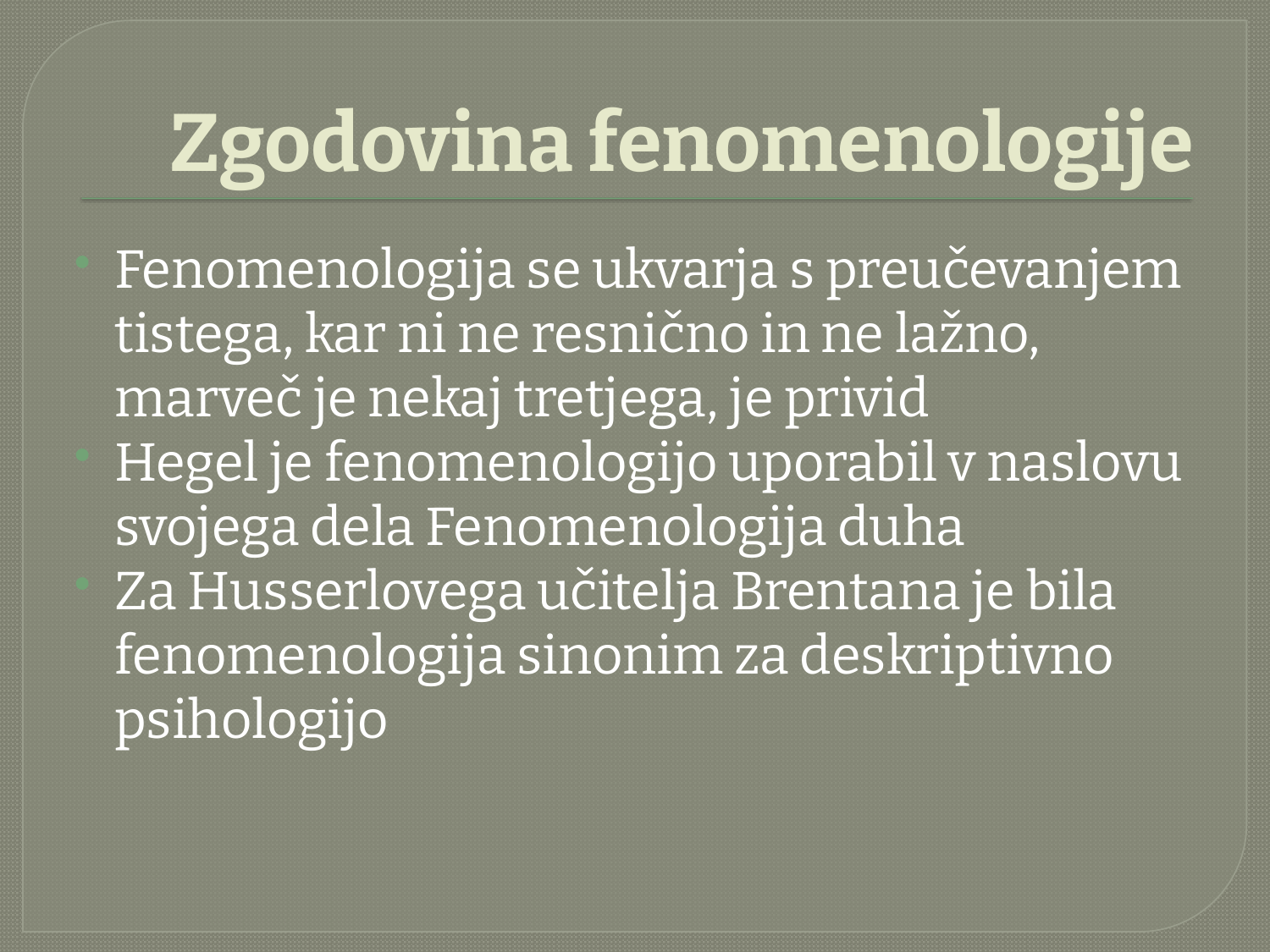

# Zgodovina fenomenologije
Fenomenologija se ukvarja s preučevanjem tistega, kar ni ne resnično in ne lažno, marveč je nekaj tretjega, je privid
Hegel je fenomenologijo uporabil v naslovu svojega dela Fenomenologija duha
Za Husserlovega učitelja Brentana je bila fenomenologija sinonim za deskriptivno psihologijo